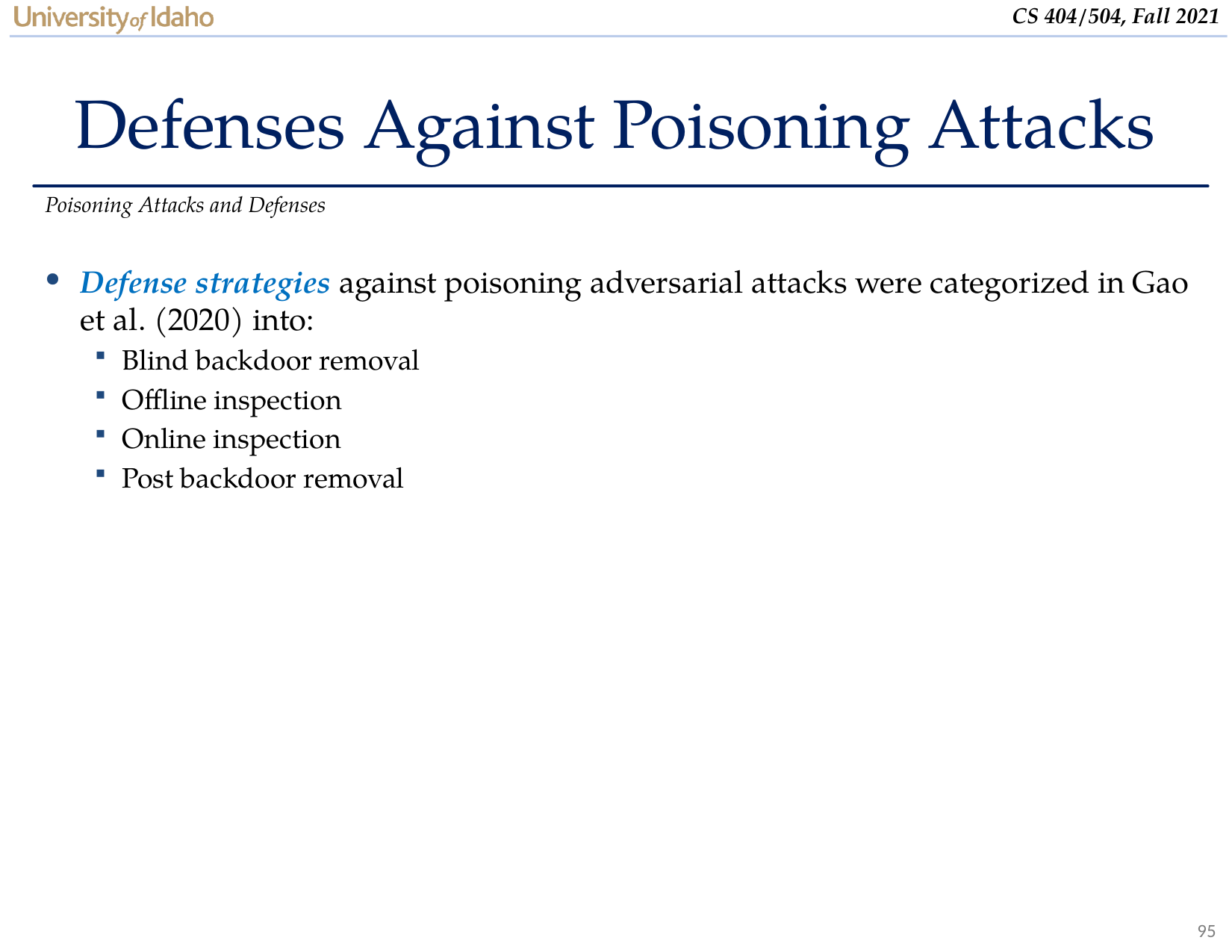

# Defenses Against Poisoning Attacks
Poisoning Attacks and Defenses

Defense strategies against poisoning adversarial attacks were categorized in Gao et al. (2020) into:
Blind backdoor removal
Offline inspection
Online inspection
Post backdoor removal